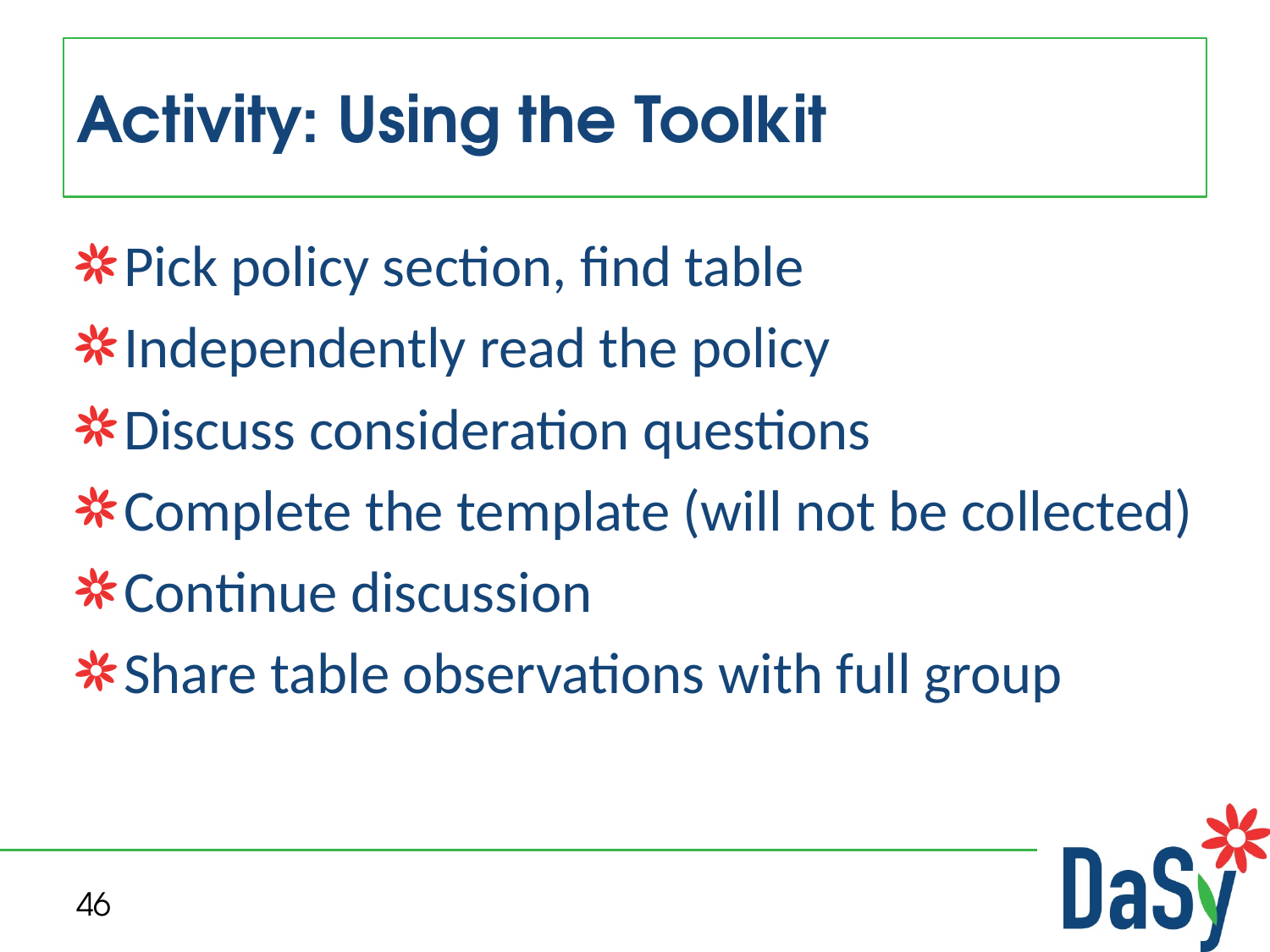

# Activity: Using the Toolkit
Pick policy section, find table
Independently read the policy
Discuss consideration questions
Complete the template (will not be collected)
Continue discussion
Share table observations with full group
46